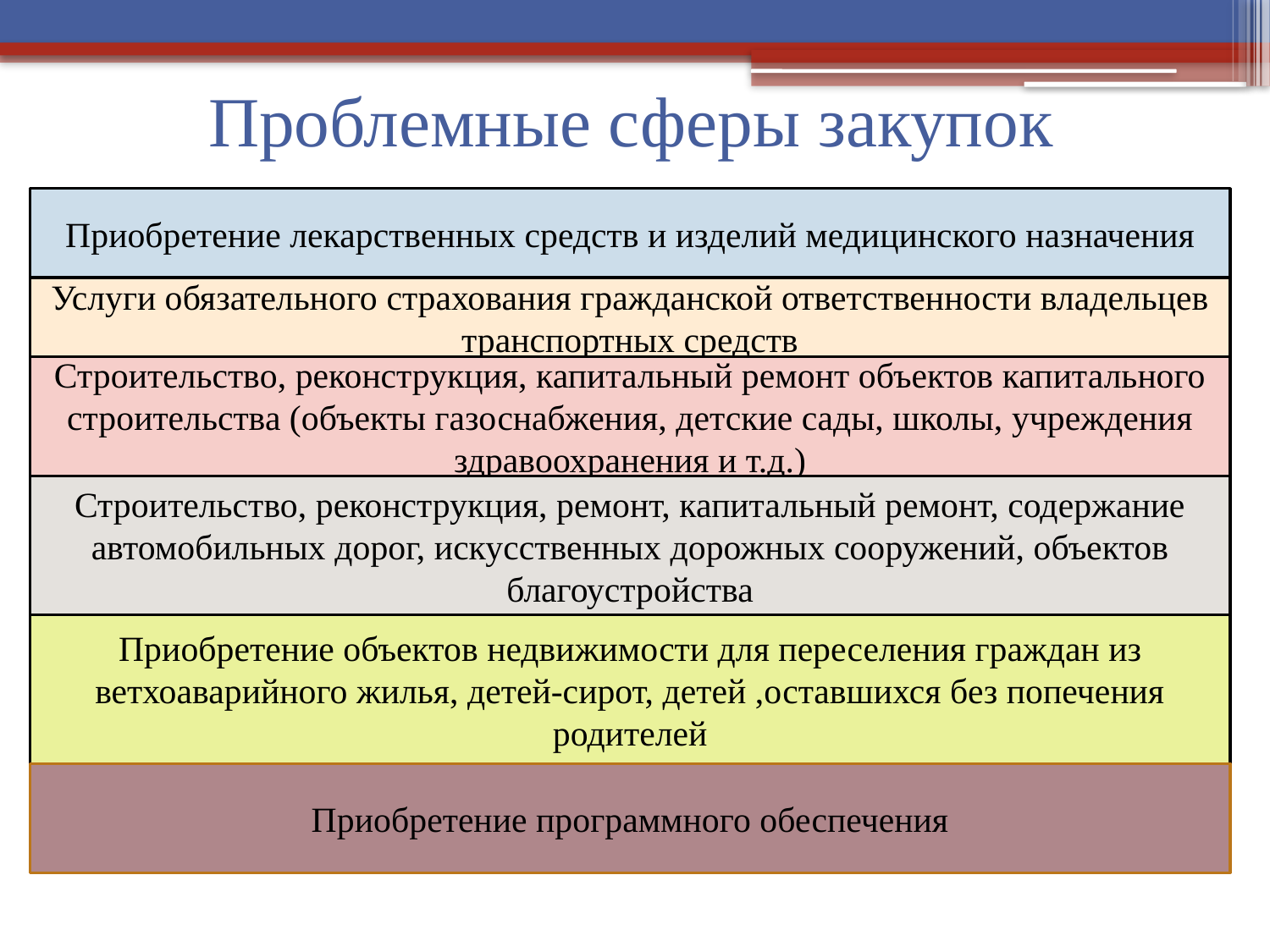

# Проблемные сферы закупок
Приобретение лекарственных средств и изделий медицинского назначения
Услуги обязательного страхования гражданской ответственности владельцев транспортных средств
Строительство, реконструкция, капитальный ремонт объектов капитального строительства (объекты газоснабжения, детские сады, школы, учреждения здравоохранения и т.д.)
Строительство, реконструкция, ремонт, капитальный ремонт, содержание автомобильных дорог, искусственных дорожных сооружений, объектов благоустройства
Приобретение объектов недвижимости для переселения граждан из ветхоаварийного жилья, детей-сирот, детей ,оставшихся без попечения родителей
Приобретение программного обеспечения